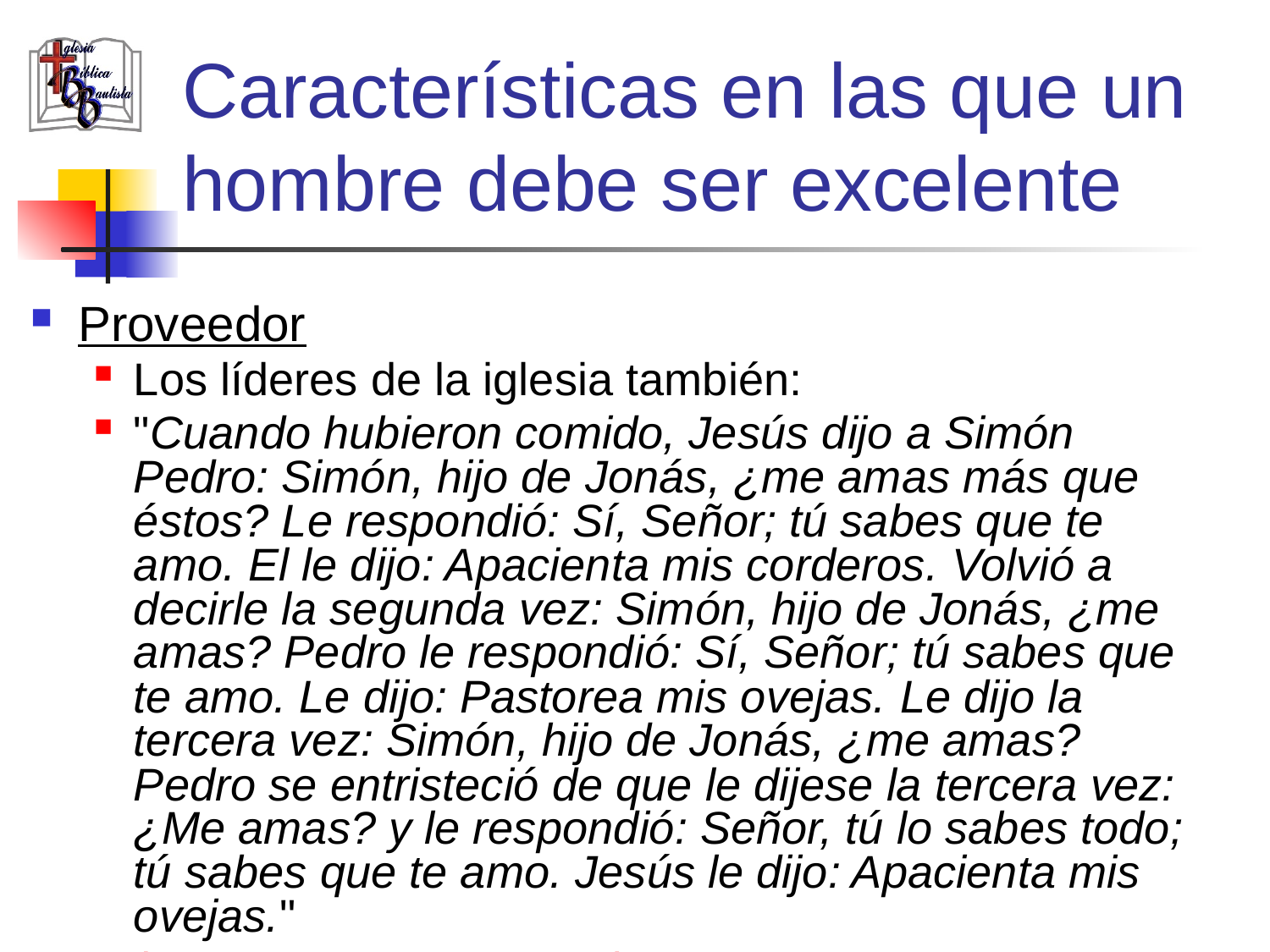

# Características en las que un hombre debe ser excelente
Proveedor
Los líderes de la iglesia también:
"Cuando hubieron comido, Jesús dijo a Simón Pedro: Simón, hijo de Jonás, ¿me amas más que éstos? Le respondió: Sí, Señor; tú sabes que te amo. El le dijo: Apacienta mis corderos. Volvió a decirle la segunda vez: Simón, hijo de Jonás, ¿me amas? Pedro le respondió: Sí, Señor; tú sabes que te amo. Le dijo: Pastorea mis ovejas. Le dijo la tercera vez: Simón, hijo de Jonás, ¿me amas? Pedro se entristeció de que le dijese la tercera vez: ¿Me amas? y le respondió: Señor, tú lo sabes todo; tú sabes que te amo. Jesús le dijo: Apacienta mis ovejas."
	(Juan 21.15-17, RVR60)